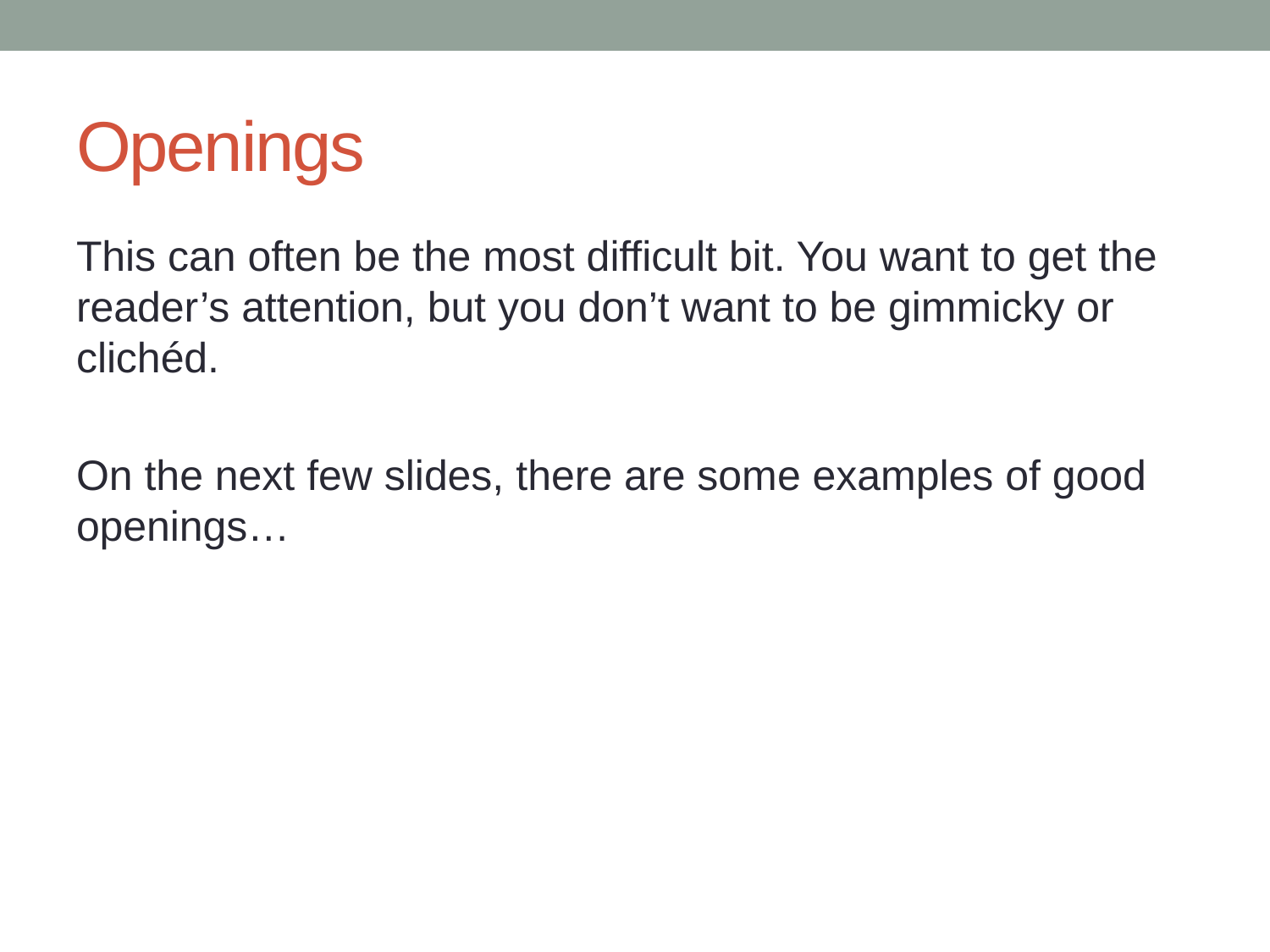

# Openings
This can often be the most difficult bit. You want to get the reader’s attention, but you don’t want to be gimmicky or clichéd.

On the next few slides, there are some examples of good openings…